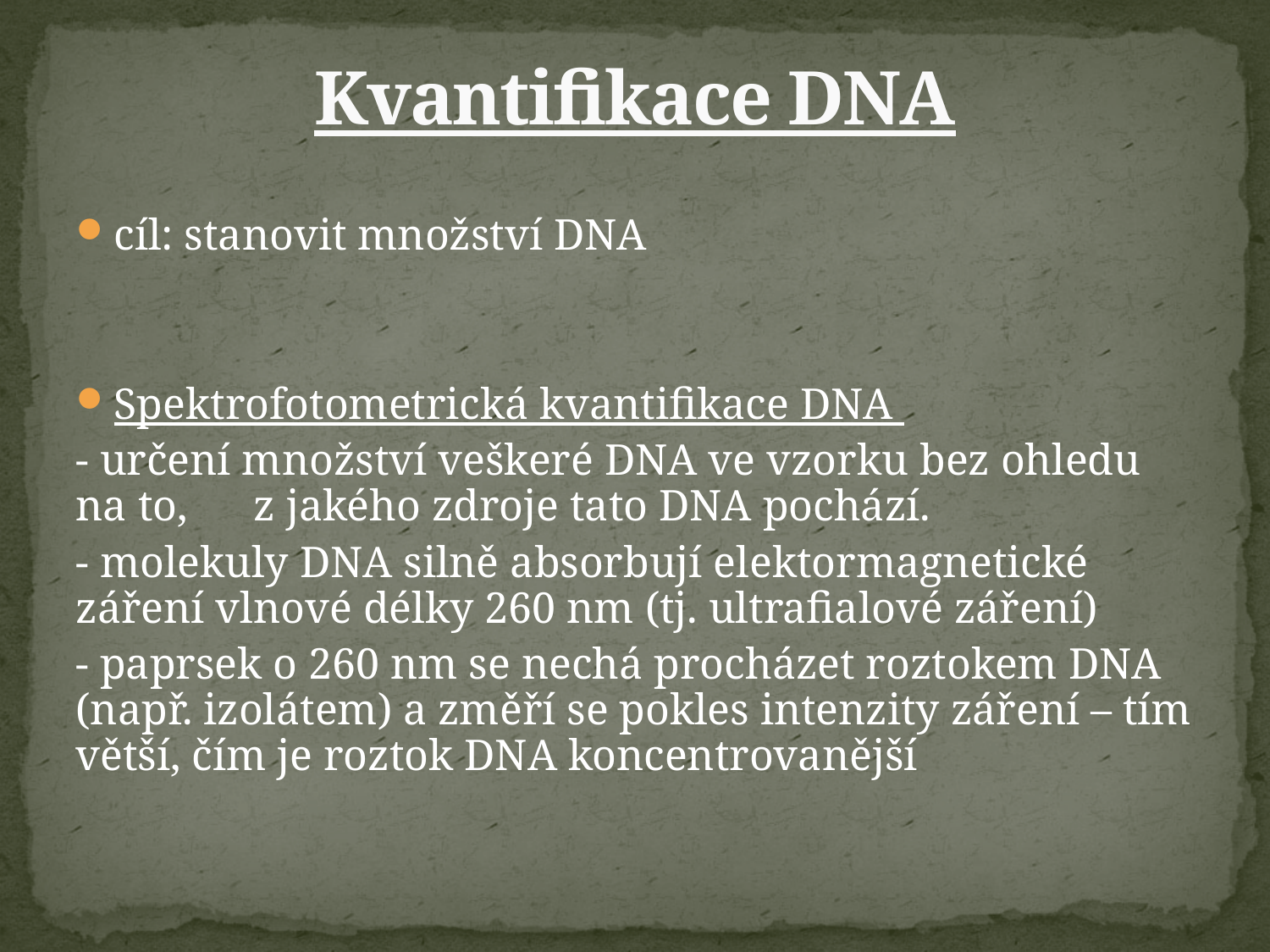

# Kvantifikace DNA

cíl: stanovit množství DNA

Spektrofotometrická kvantifikace DNA
- určení množství veškeré DNA ve vzorku bez ohledu na to,      z jakého zdroje tato DNA pochází.
- molekuly DNA silně absorbují elektormagnetické záření vlnové délky 260 nm (tj. ultrafialové záření)
- paprsek o 260 nm se nechá procházet roztokem DNA (např. izolátem) a změří se pokles intenzity záření – tím větší, čím je roztok DNA koncentrovanější